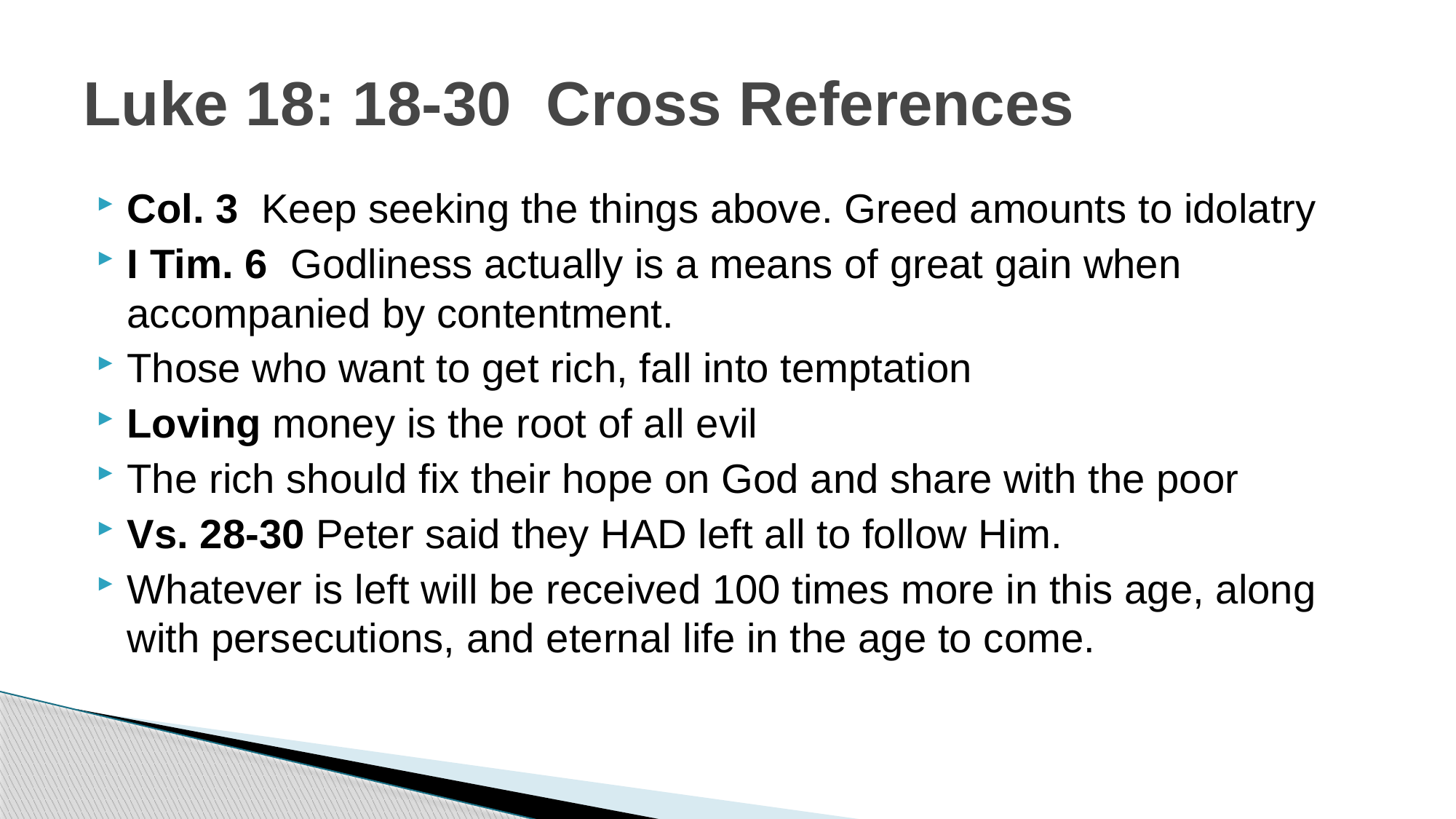

# Luke 18: 18-30  Cross References
Col. 3  Keep seeking the things above. Greed amounts to idolatry
I Tim. 6  Godliness actually is a means of great gain when accompanied by contentment.
Those who want to get rich, fall into temptation
Loving money is the root of all evil
The rich should fix their hope on God and share with the poor
Vs. 28-30 Peter said they HAD left all to follow Him.
Whatever is left will be received 100 times more in this age, along with persecutions, and eternal life in the age to come.